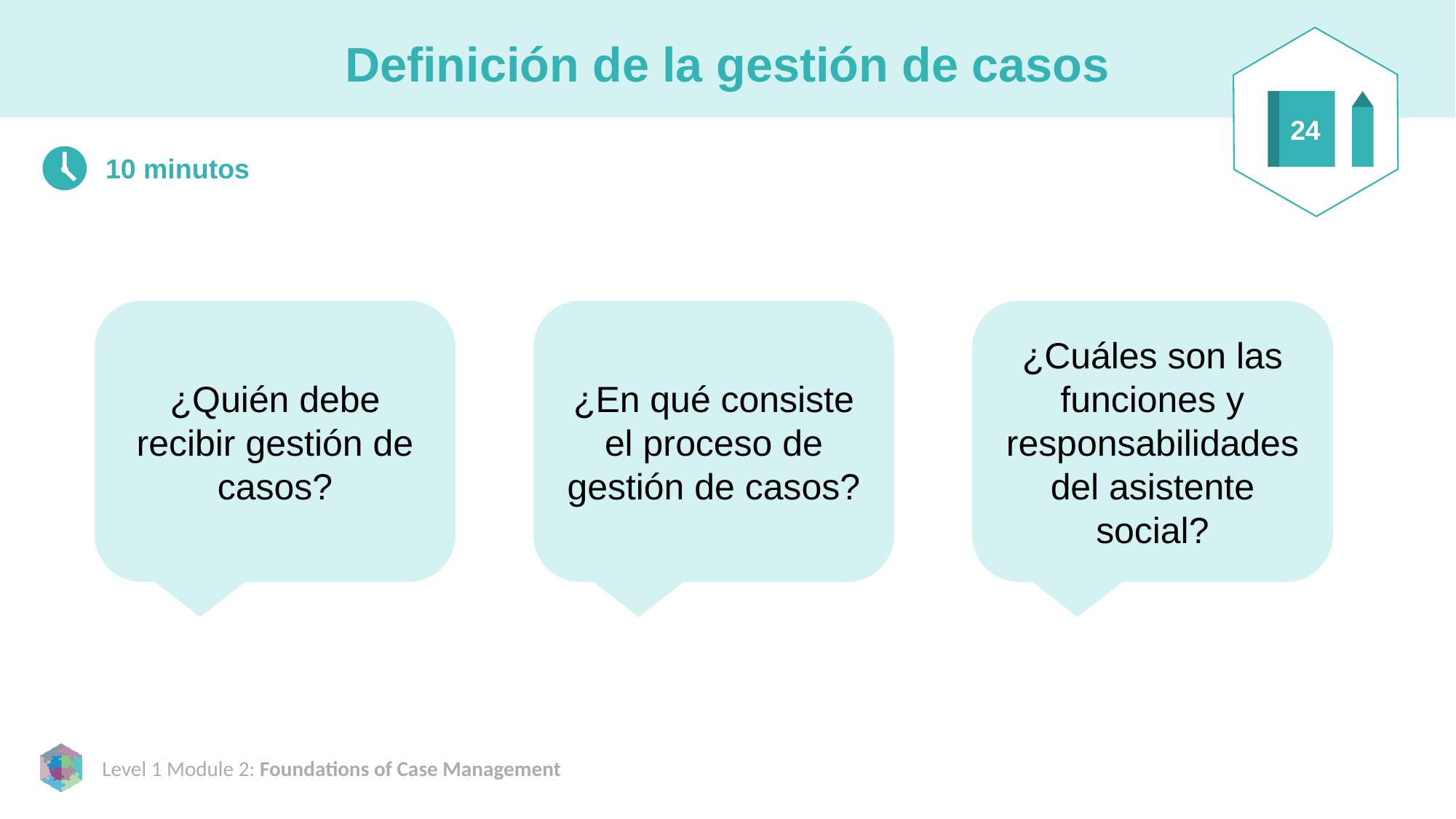

# Definición de la gestión de casos

24

10 minutos

¿Quién debe recibir gestión de casos?
¿En qué consiste el proceso de gestión de casos?
¿Cuáles son las funciones y responsabilidades del asistente social?